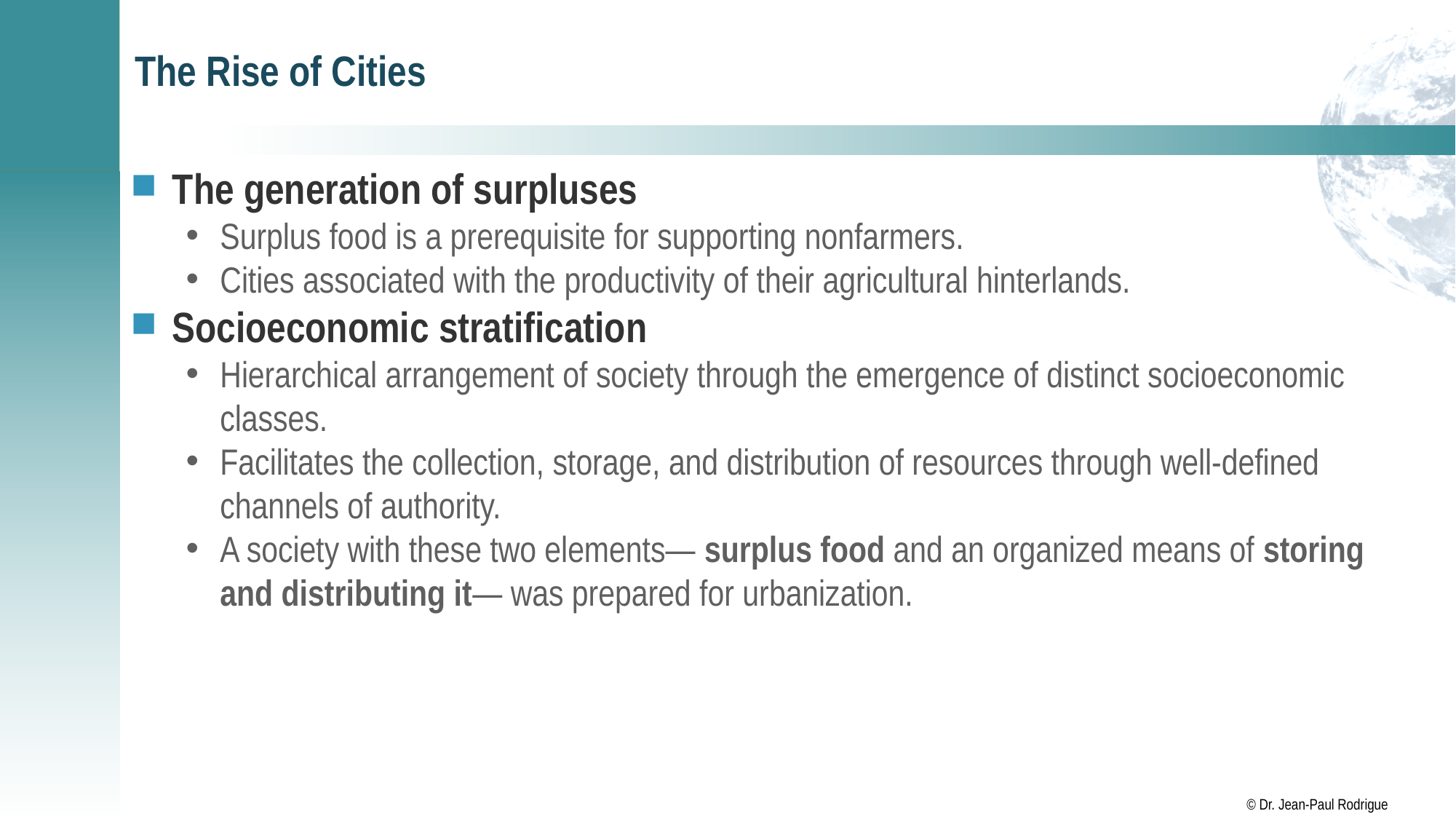

# The Rise of Cities
The generation of surpluses
Surplus food is a prerequisite for supporting nonfarmers.
Cities associated with the productivity of their agricultural hinterlands.
Socioeconomic stratification
Hierarchical arrangement of society through the emergence of distinct socioeconomic classes.
Facilitates the collection, storage, and distribution of resources through well-defined channels of authority.
A society with these two elements— surplus food and an organized means of storing and distributing it— was prepared for urbanization.